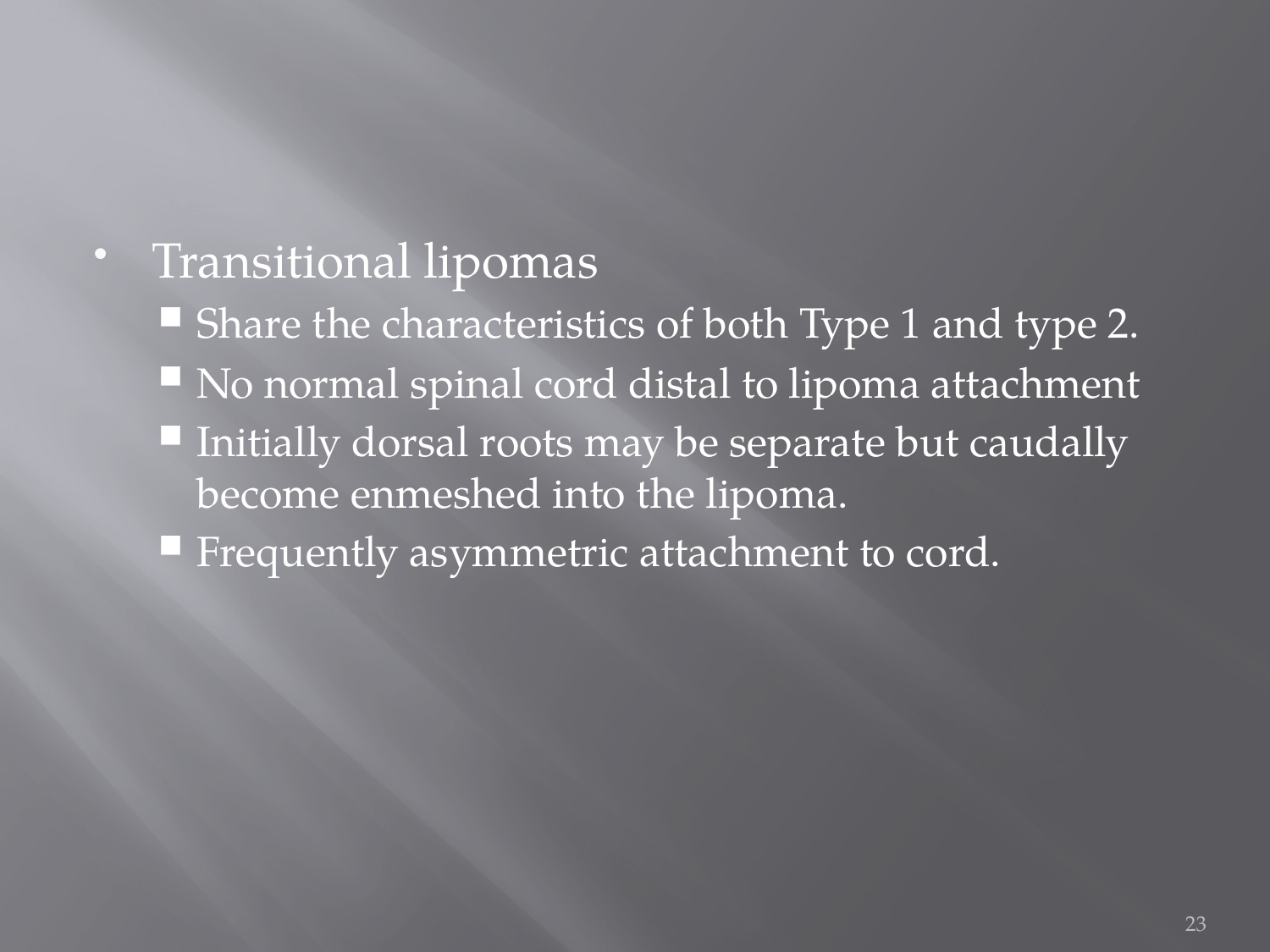

#
Transitional lipomas
Share the characteristics of both Type 1 and type 2.
No normal spinal cord distal to lipoma attachment
Initially dorsal roots may be separate but caudally become enmeshed into the lipoma.
Frequently asymmetric attachment to cord.

23